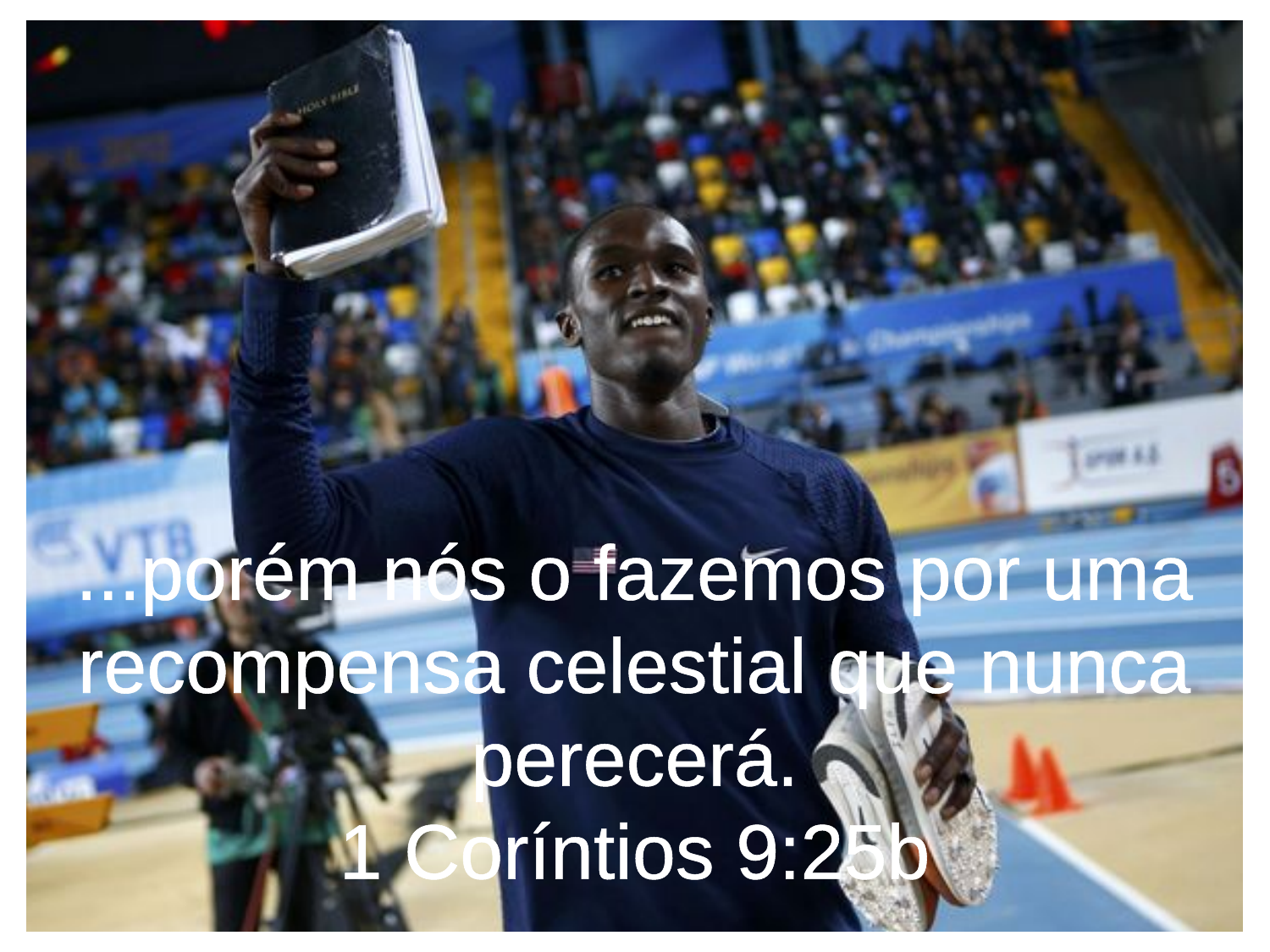

...porém nós o fazemos por uma recompensa celestial que nunca perecerá.
1 Coríntios 9:25b